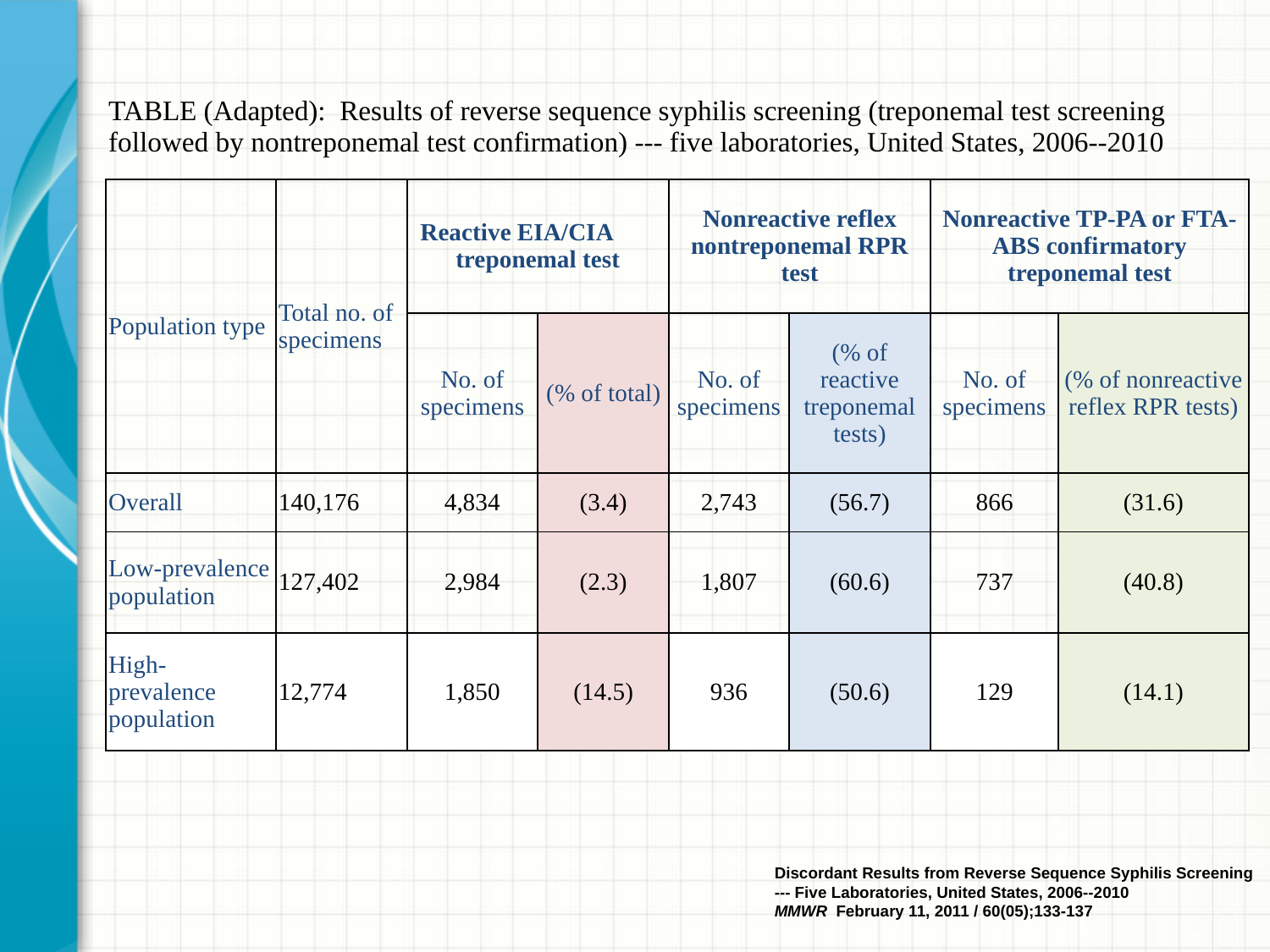

| TABLE (Adapted): Results of reverse sequence syphilis screening (treponemal test screening followed by nontreponemal test confirmation) --- five laboratories, United States, 2006--2010 |  |  |  |  |  |  |  |
| --- | --- | --- | --- | --- | --- | --- | --- |
| Population type | Total no. of specimens | Reactive EIA/CIA treponemal test |  | Nonreactive reflex nontreponemal RPR test |  | Nonreactive TP-PA or FTA-ABS confirmatory treponemal test |  |
|  |  | No. of specimens | (% of total) | No. of specimens | (% of reactive treponemal tests) | No. of specimens | (% of nonreactive reflex RPR tests) |
| Overall | 140,176 | 4,834 | (3.4) | 2,743 | (56.7) | 866 | (31.6) |
| Low-prevalence population | 127,402 | 2,984 | (2.3) | 1,807 | (60.6) | 737 | (40.8) |
| High-prevalence population | 12,774 | 1,850 | (14.5) | 936 | (50.6) | 129 | (14.1) |
Discordant Results from Reverse Sequence Syphilis Screening --- Five Laboratories, United States, 2006--2010
MMWR  February 11, 2011 / 60(05);133-137